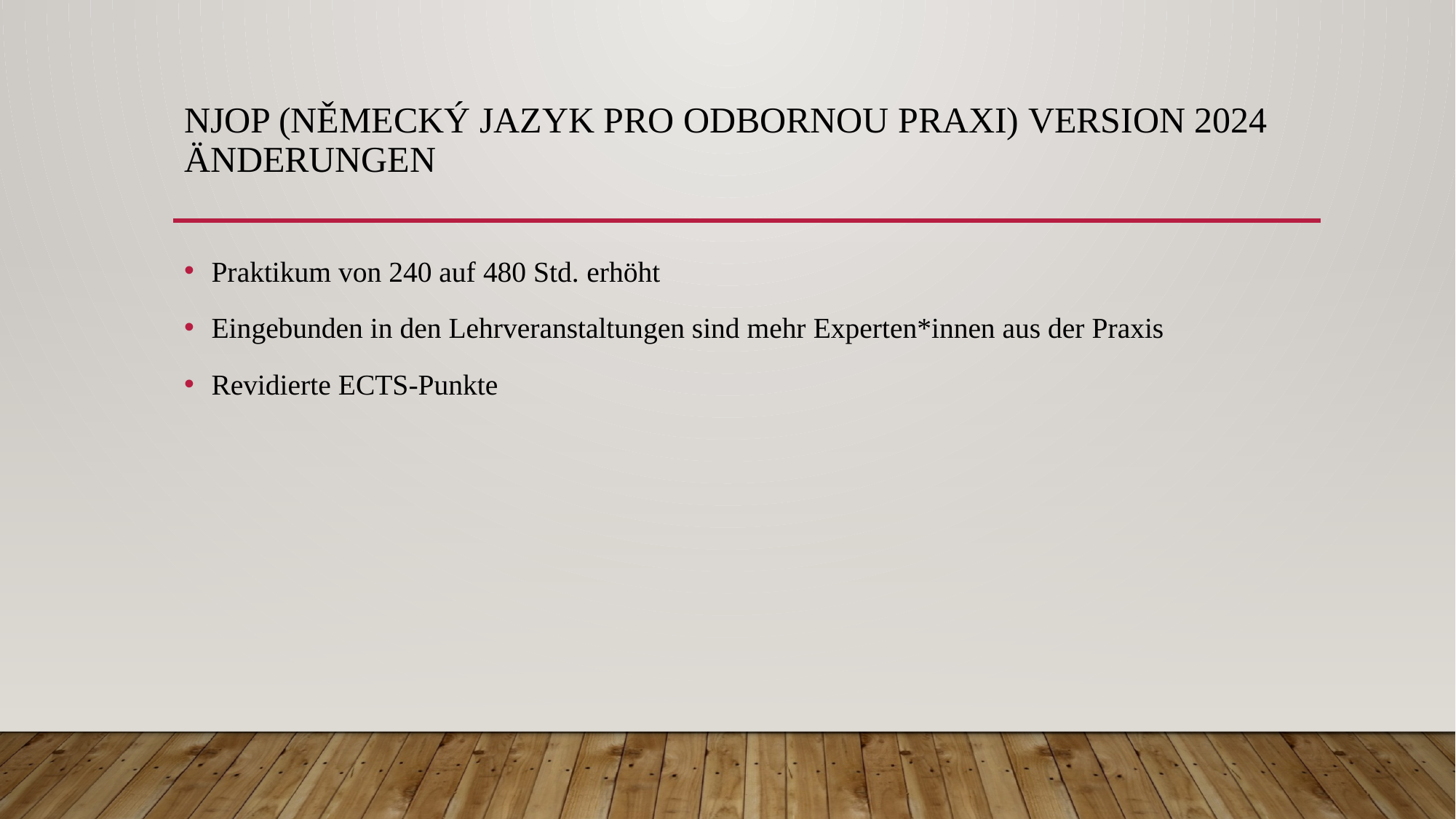

# NJOP (Německý jazyk pro odbornou praxi) version 2024 Änderungen
Praktikum von 240 auf 480 Std. erhöht
Eingebunden in den Lehrveranstaltungen sind mehr Experten*innen aus der Praxis
Revidierte ECTS-Punkte